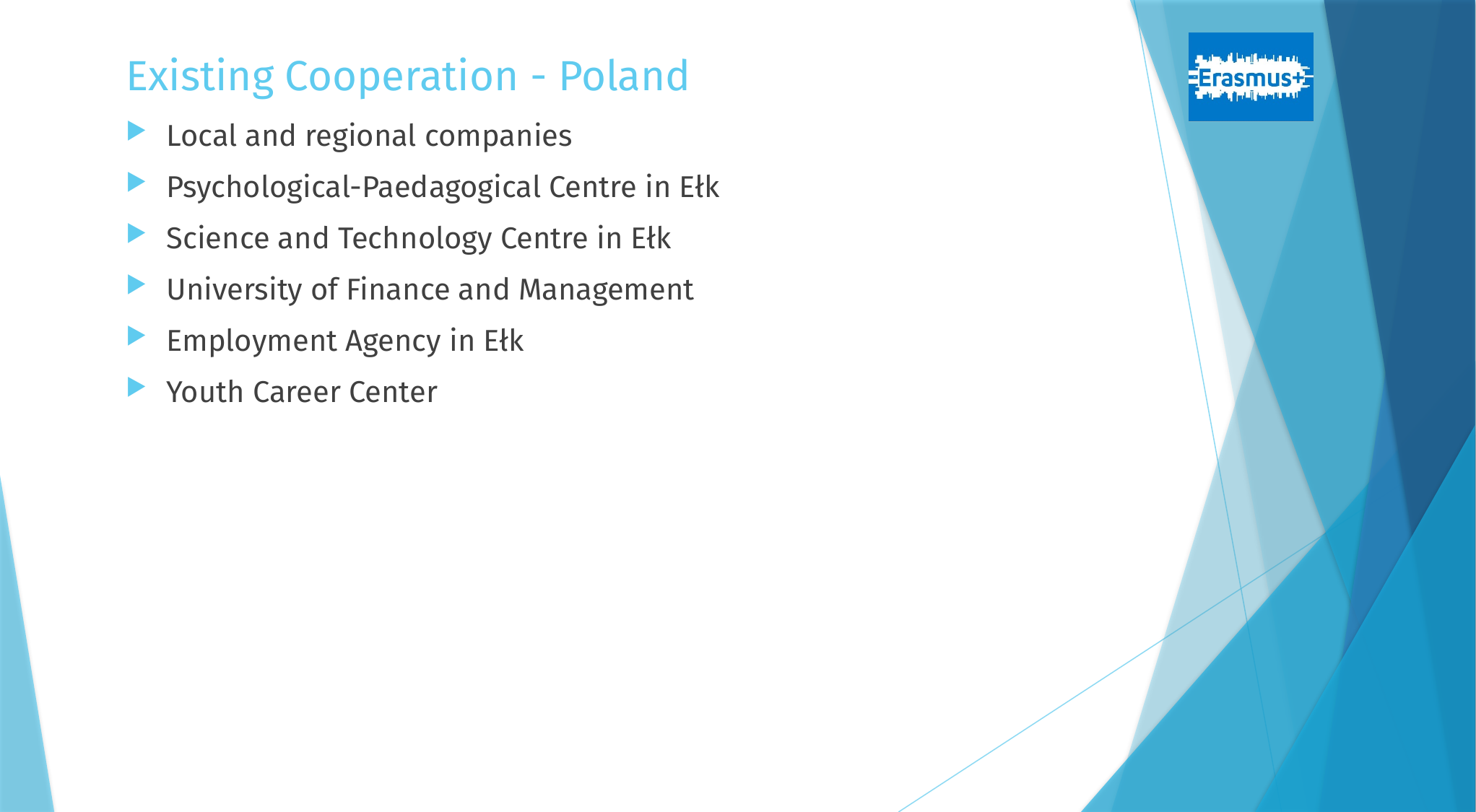

# Existing Cooperation - Poland
Local and regional companies
Psychological-Paedagogical Centre in Ełk
Science and Technology Centre in Ełk
University of Finance and Management
Employment Agency in Ełk
Youth Career Center